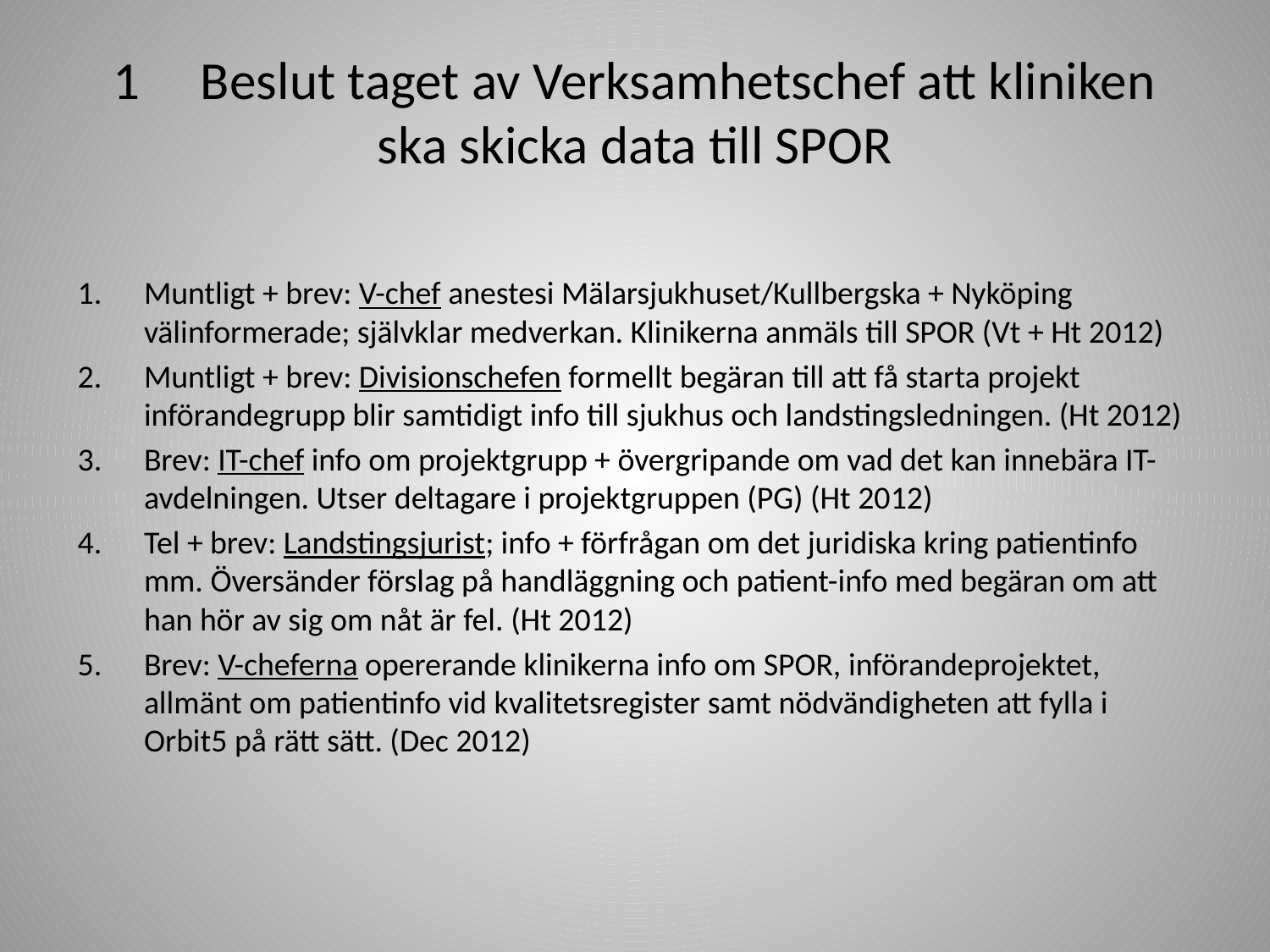

# 1     Beslut taget av Verksamhetschef att kliniken ska skicka data till SPOR
Muntligt + brev: V-chef anestesi Mälarsjukhuset/Kullbergska + Nyköping välinformerade; självklar medverkan. Klinikerna anmäls till SPOR (Vt + Ht 2012)
Muntligt + brev: Divisionschefen formellt begäran till att få starta projekt införandegrupp blir samtidigt info till sjukhus och landstingsledningen. (Ht 2012)
Brev: IT-chef info om projektgrupp + övergripande om vad det kan innebära IT-avdelningen. Utser deltagare i projektgruppen (PG) (Ht 2012)
Tel + brev: Landstingsjurist; info + förfrågan om det juridiska kring patientinfo mm. Översänder förslag på handläggning och patient-info med begäran om att han hör av sig om nåt är fel. (Ht 2012)
Brev: V-cheferna opererande klinikerna info om SPOR, införandeprojektet, allmänt om patientinfo vid kvalitetsregister samt nödvändigheten att fylla i Orbit5 på rätt sätt. (Dec 2012)